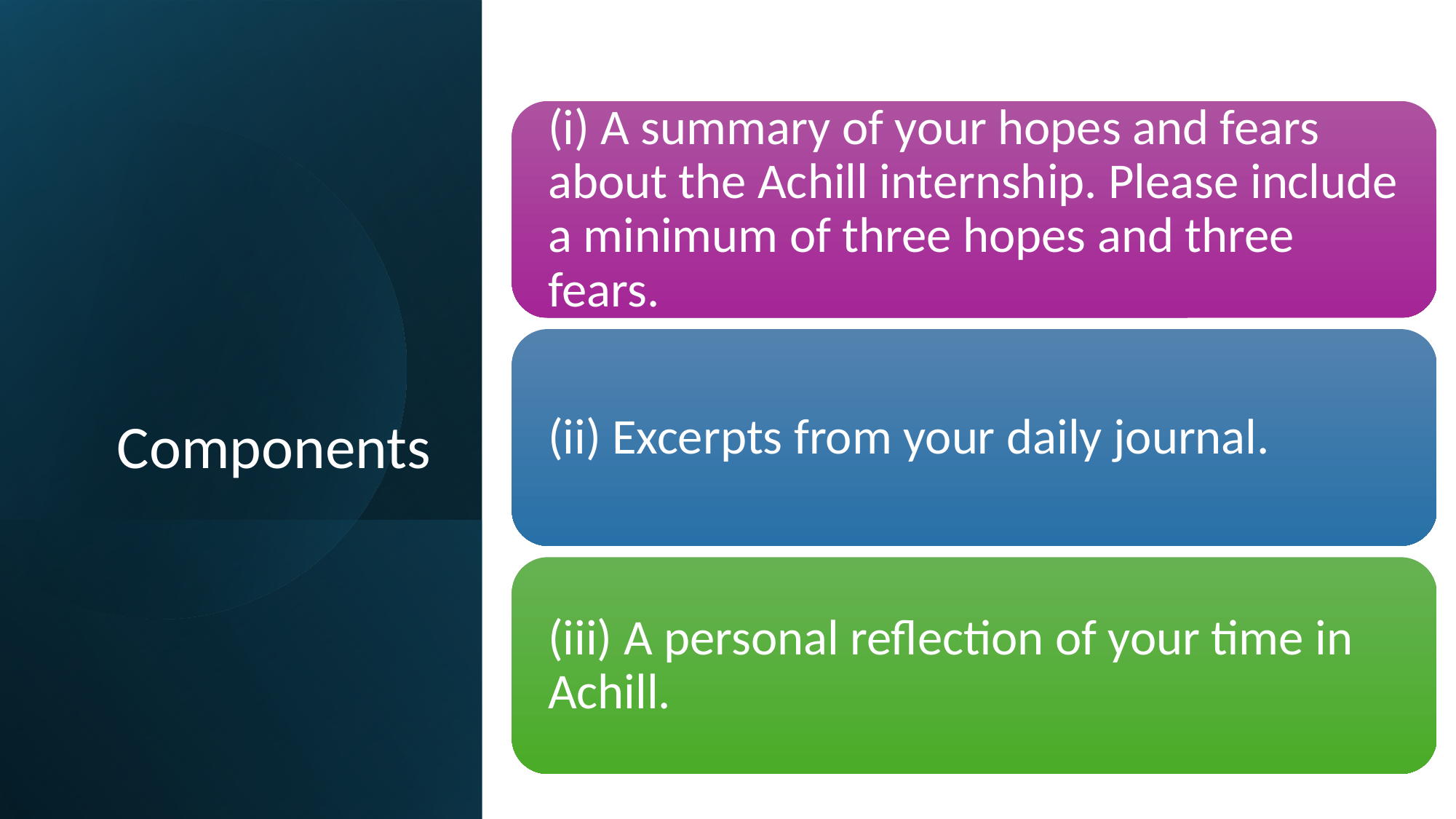

(i) A summary of your hopes and fears about the Achill internship. Please include a minimum of three hopes and three fears.
(ii) Excerpts from your daily journal.
(iii) A personal reflection of your time in Achill.

# Components